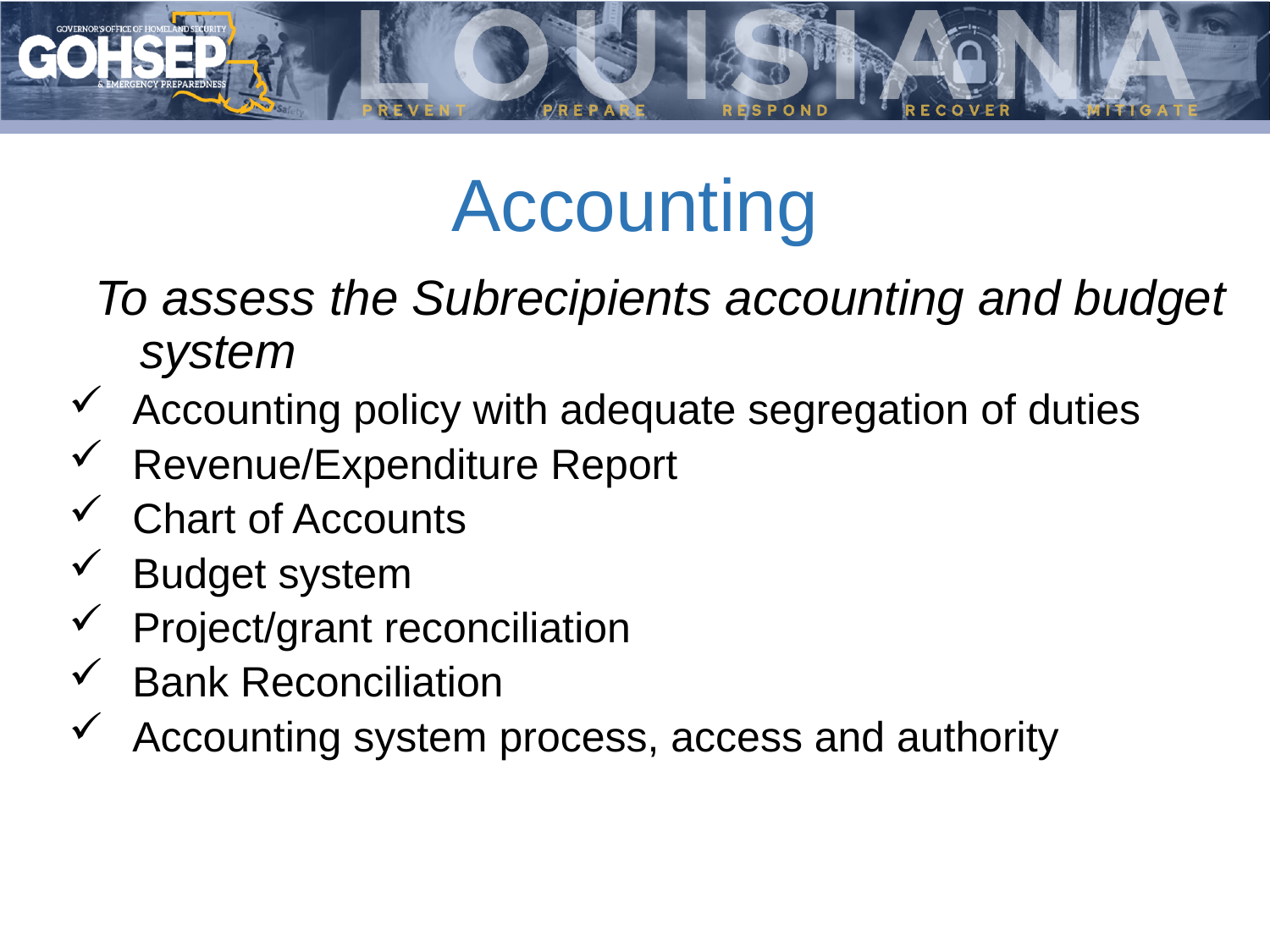

# Accounting
      To assess the Subrecipients accounting and budget    	system
Accounting policy with adequate segregation of duties
Revenue/Expenditure Report
Chart of Accounts
Budget system
Project/grant reconciliation
Bank Reconciliation
Accounting system process, access and authority